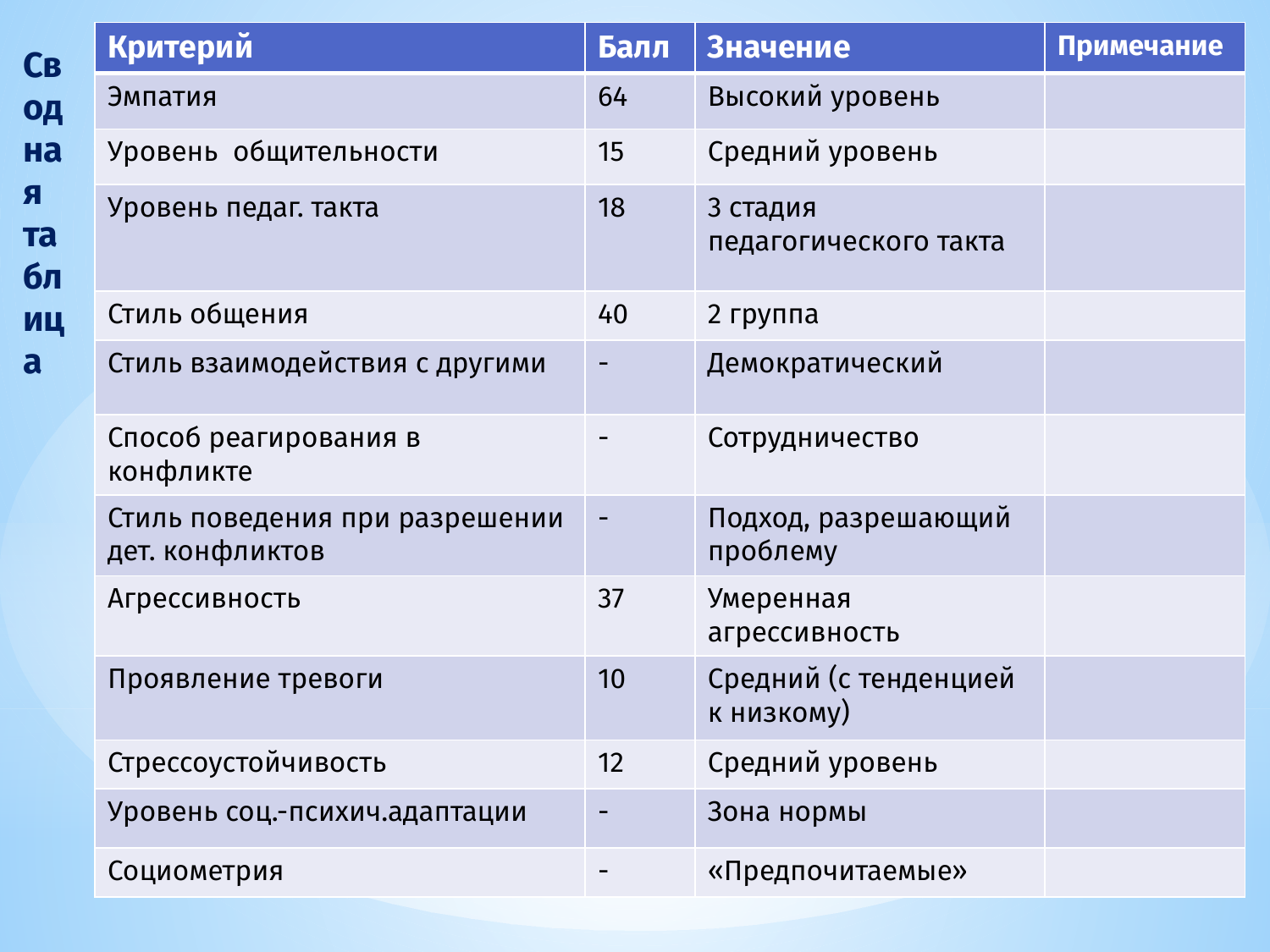

| Критерий | Балл | Значение | Примечание |
| --- | --- | --- | --- |
| Эмпатия | 64 | Высокий уровень |  |
| Уровень общительности | 15 | Средний уровень |  |
| Уровень педаг. такта | 18 | 3 стадия педагогического такта |  |
| Стиль общения | 40 | 2 группа |  |
| Стиль взаимодействия с другими | - | Демократический |  |
| Способ реагирования в конфликте | - | Сотрудничество |  |
| Стиль поведения при разрешении дет. конфликтов | - | Подход, разрешающий проблему |  |
| Агрессивность | 37 | Умеренная агрессивность |  |
| Проявление тревоги | 10 | Средний (с тенденцией к низкому) |  |
| Стрессоустойчивость | 12 | Средний уровень |  |
| Уровень соц.-психич.адаптации | - | Зона нормы |  |
| Социометрия | - | «Предпочитаемые» |  |
Сводная таблица